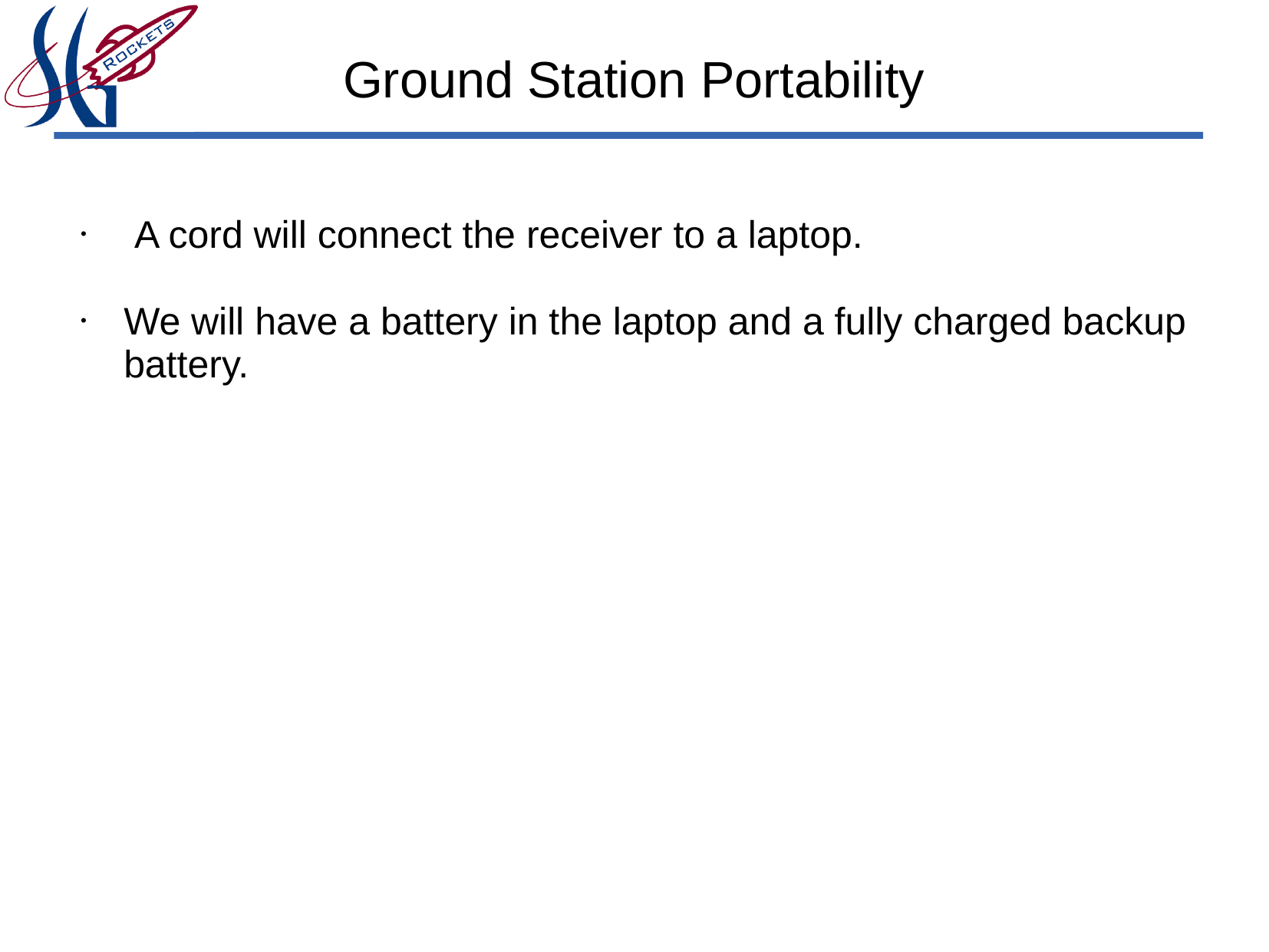

# Ground Station Portability
 A cord will connect the receiver to a laptop.

We will have a battery in the laptop and a fully charged backup battery.